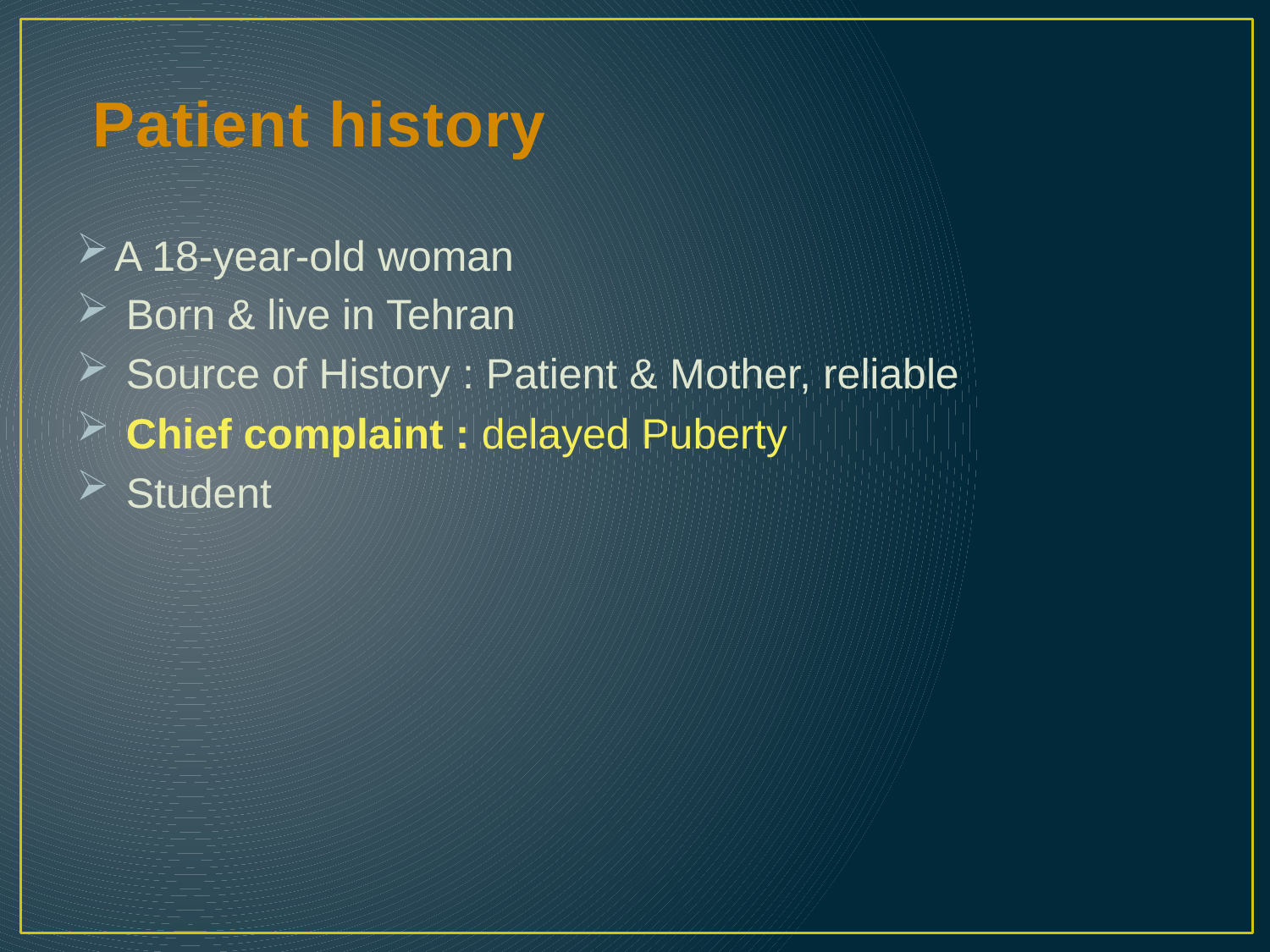

# Patient history
A 18-year-old woman
 Born & live in Tehran
 Source of History : Patient & Mother, reliable
 Chief complaint : delayed Puberty
 Student